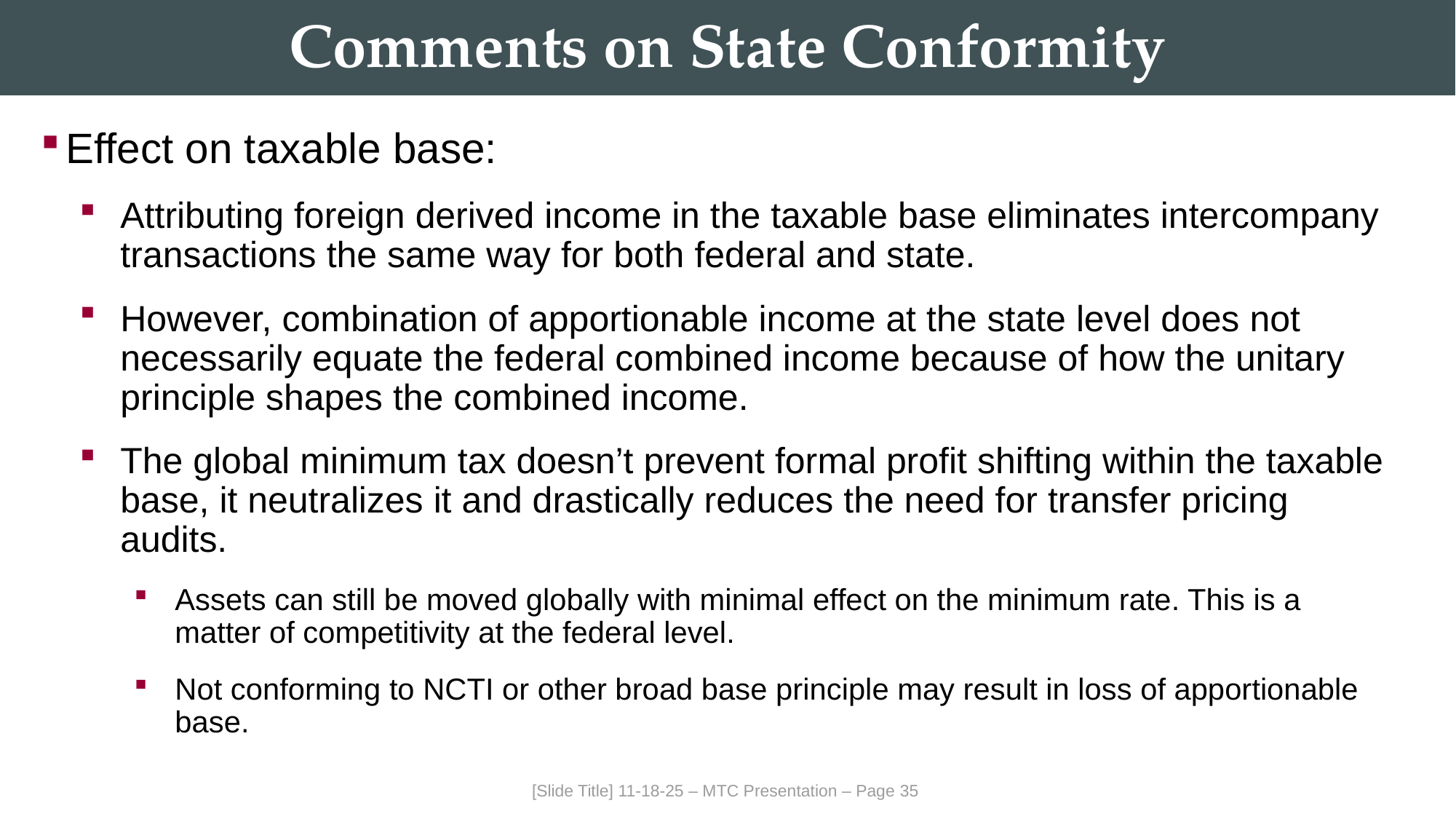

# Comments on State Conformity
Effect on taxable base:
Attributing foreign derived income in the taxable base eliminates intercompany transactions the same way for both federal and state.
However, combination of apportionable income at the state level does not necessarily equate the federal combined income because of how the unitary principle shapes the combined income.
The global minimum tax doesn’t prevent formal profit shifting within the taxable base, it neutralizes it and drastically reduces the need for transfer pricing audits.
Assets can still be moved globally with minimal effect on the minimum rate. This is a matter of competitivity at the federal level.
Not conforming to NCTI or other broad base principle may result in loss of apportionable base.

[Slide Title] 11-18-25 – MTC Presentation – Page 35